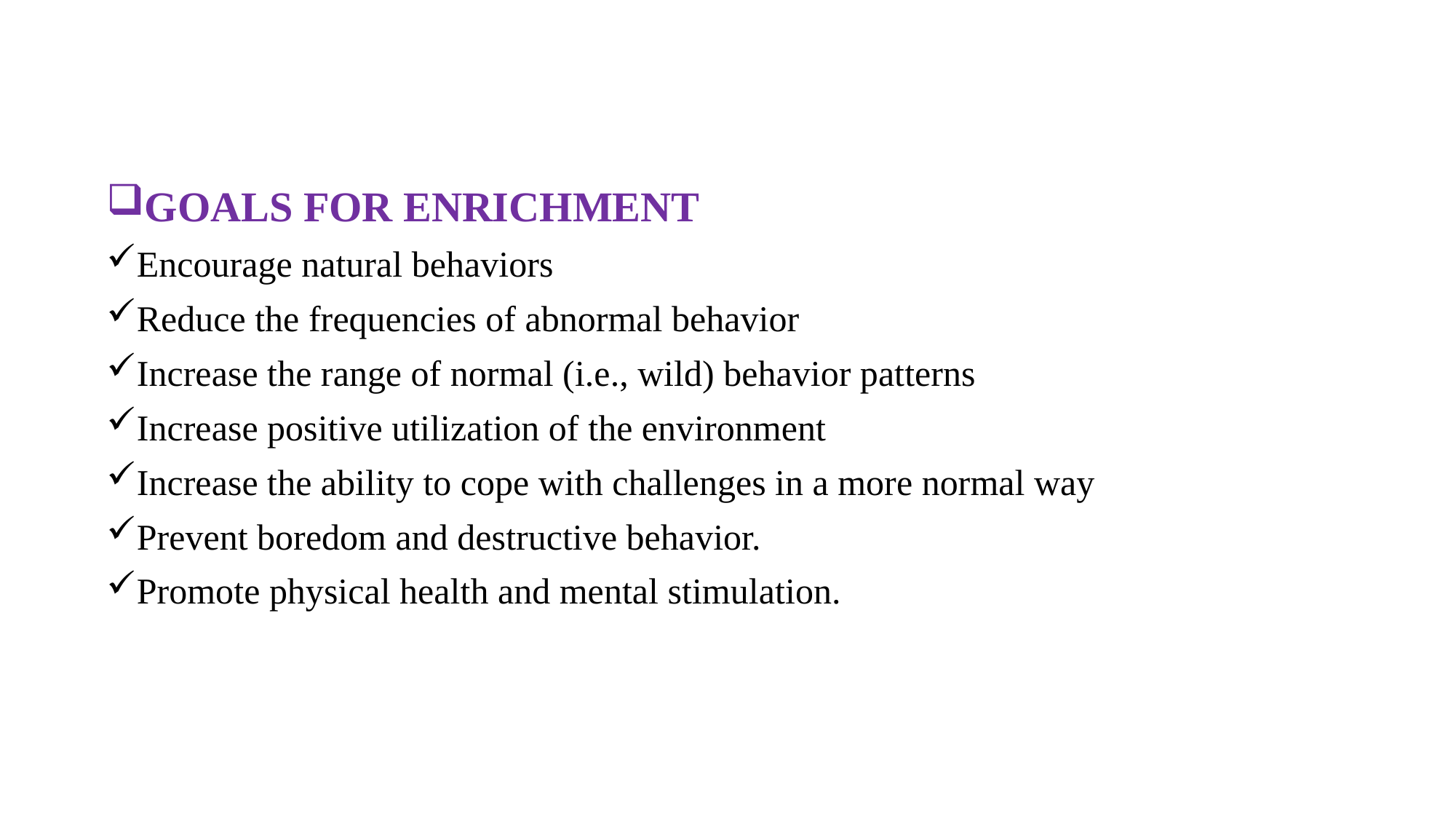

GOALS FOR ENRICHMENT
Encourage natural behaviors
Reduce the frequencies of abnormal behavior
Increase the range of normal (i.e., wild) behavior patterns
Increase positive utilization of the environment
Increase the ability to cope with challenges in a more normal way
Prevent boredom and destructive behavior.
Promote physical health and mental stimulation.